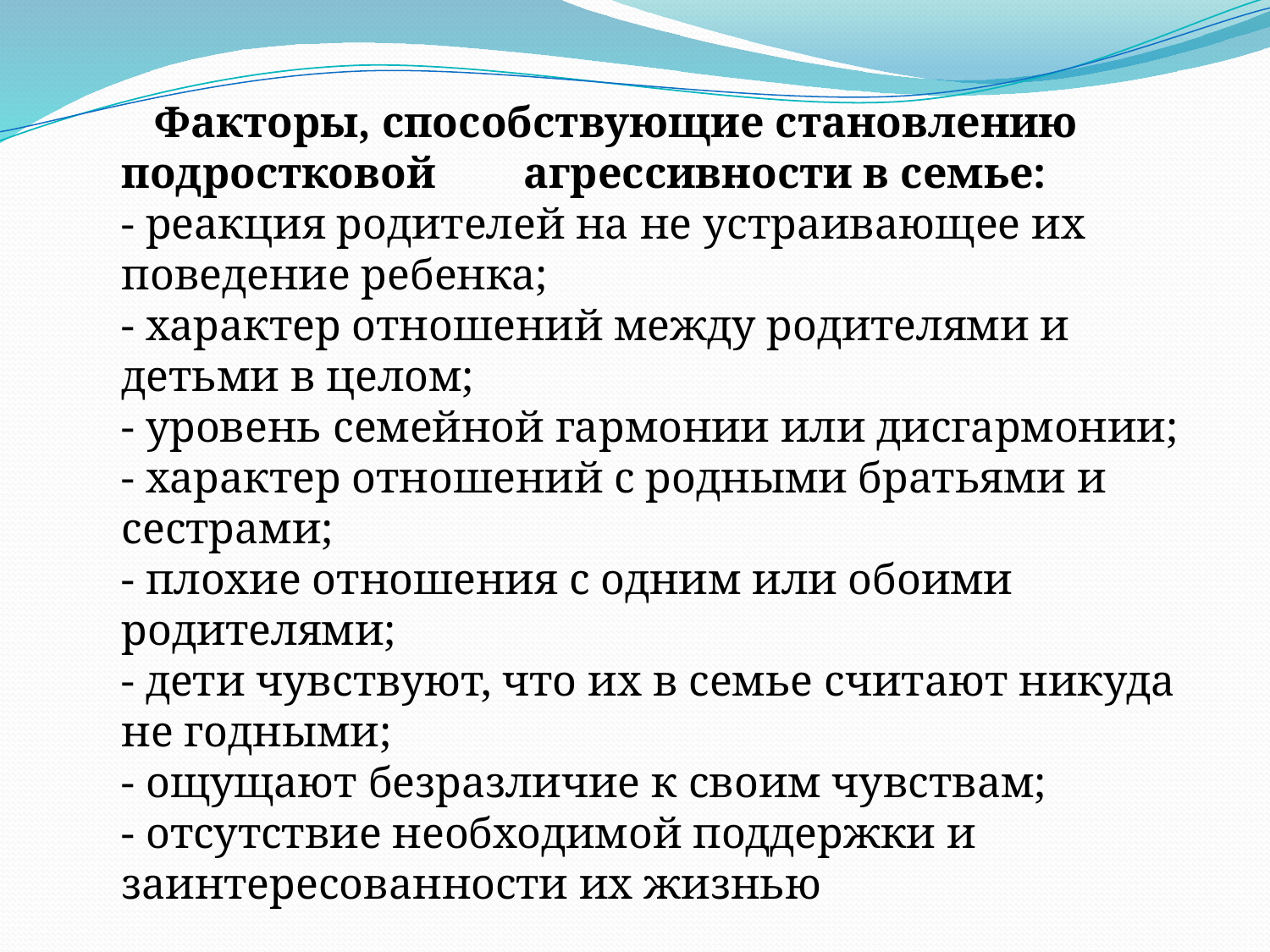

Факторы, способствующие становлению подростковой        агрессивности в семье:
- реакция родителей на не устраивающее их поведение ребенка;
- характер отношений между родителями и детьми в целом;
- уровень семейной гармонии или дисгармонии;
- характер отношений с родными братьями и сестрами;
- плохие отношения с одним или обоими родителями;
- дети чувствуют, что их в семье считают никуда не годными;
- ощущают безразличие к своим чувствам;
- отсутствие необходимой поддержки и заинтересованности их жизнью